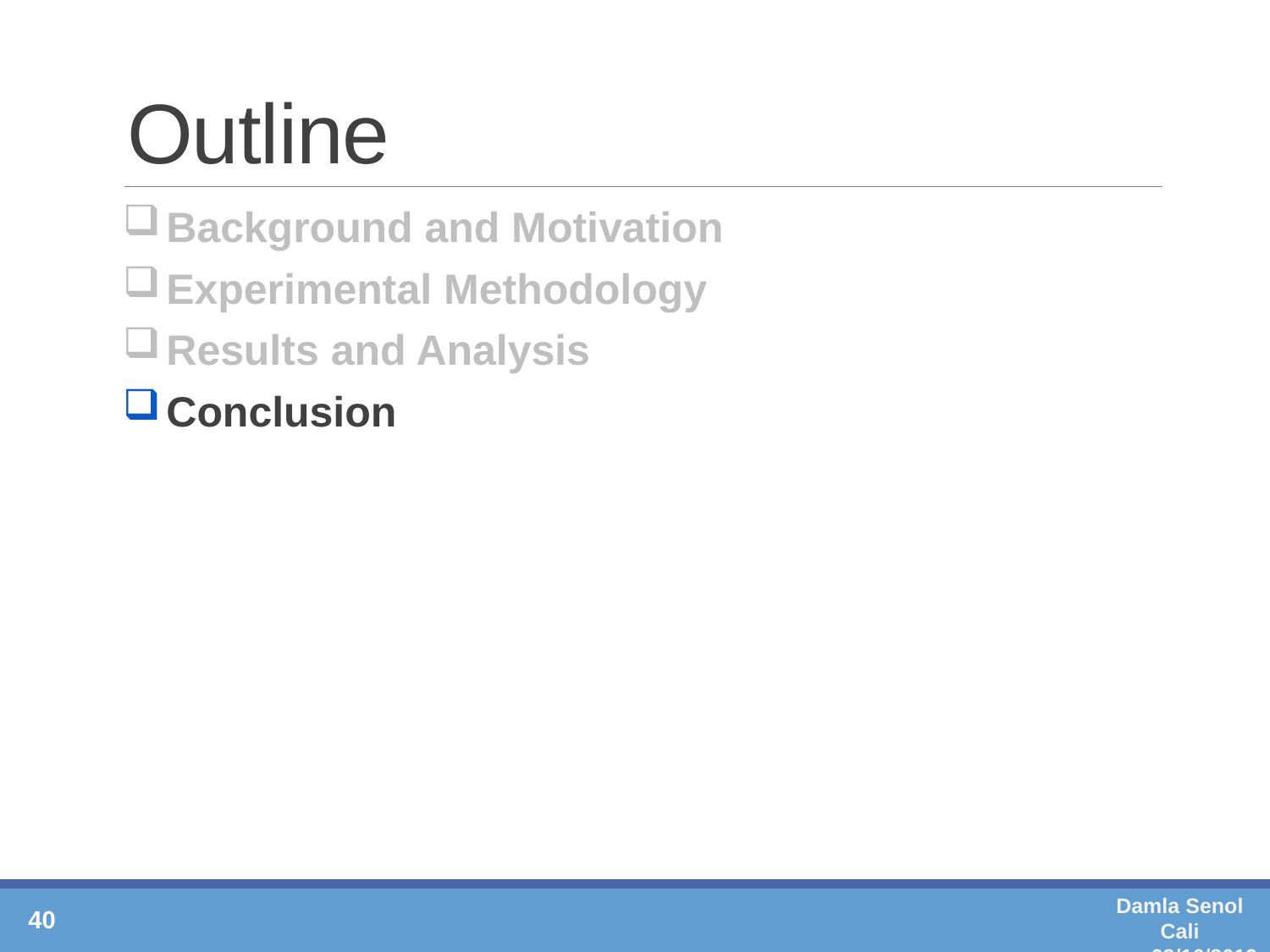

# Outline
Background and Motivation
Experimental Methodology
Results and Analysis
Conclusion

40